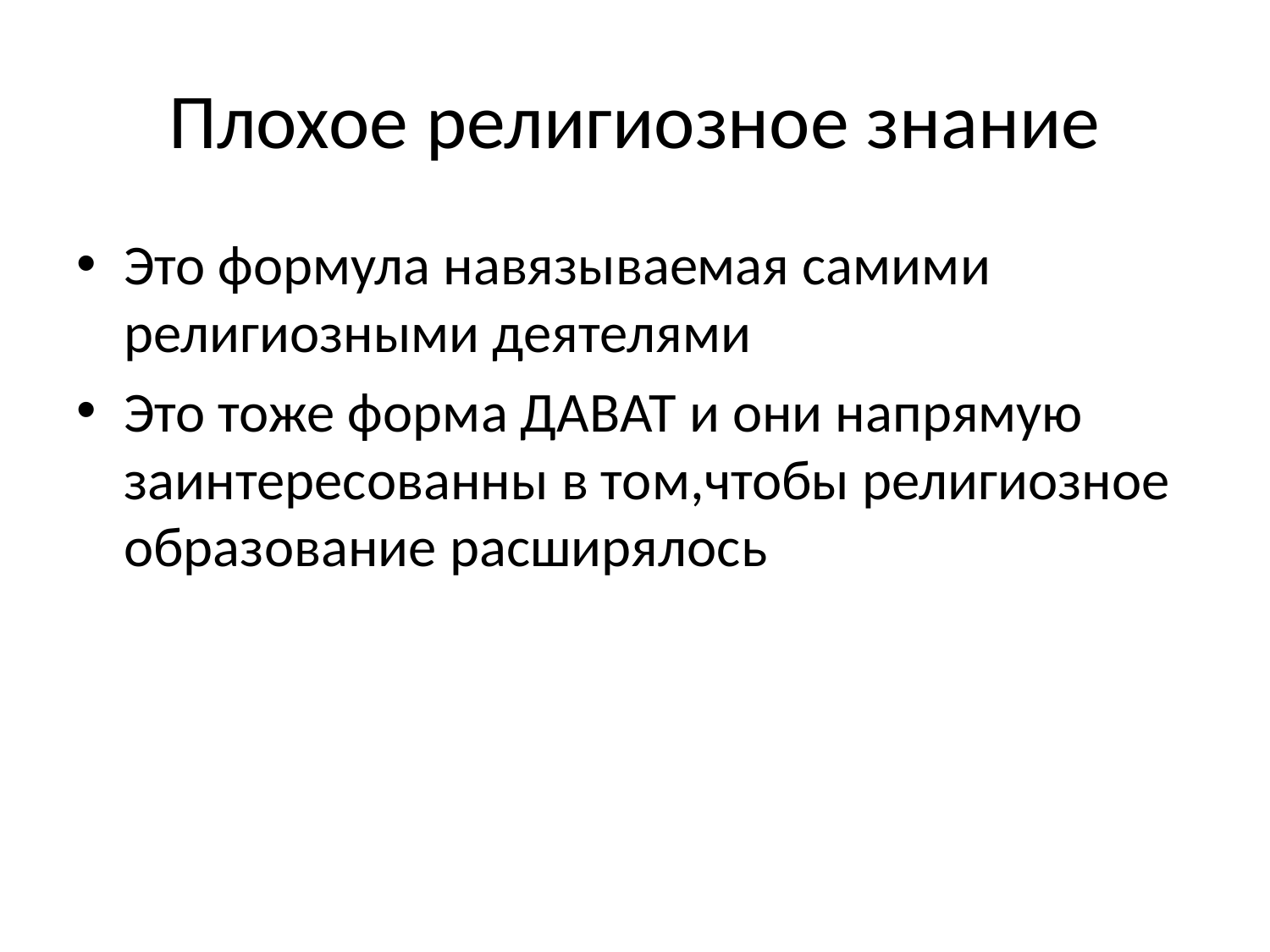

# Плохое религиозное знание
Это формула навязываемая самими религиозными деятелями
Это тоже форма ДАВАТ и они напрямую  заинтересованны в том,чтобы религиозное  образование расширялось